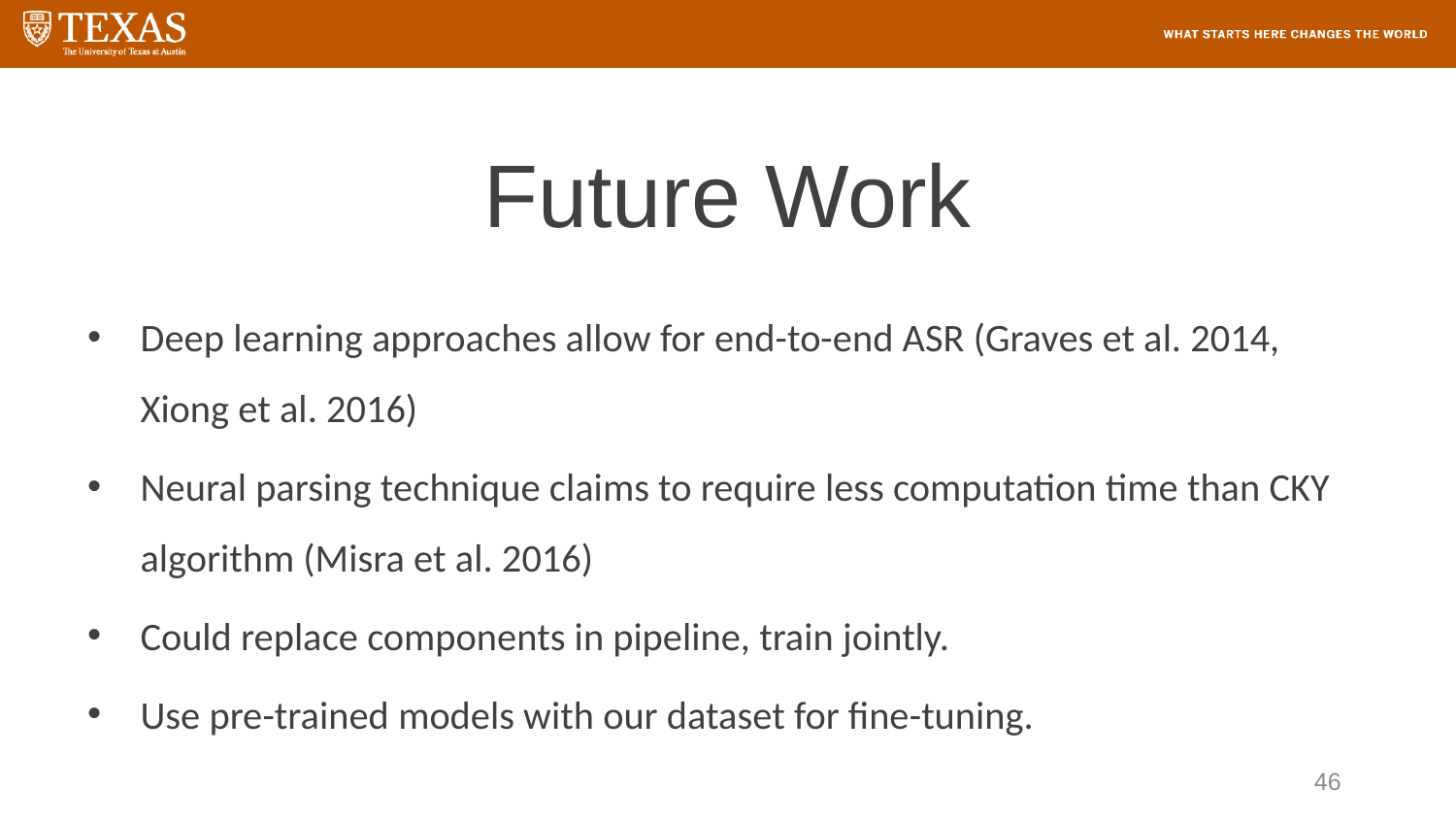

# Future Work
Deep learning approaches allow for end-to-end ASR (Graves et al. 2014, Xiong et al. 2016)
Neural parsing technique claims to require less computation time than CKY algorithm (Misra et al. 2016)
Could replace components in pipeline, train jointly.
Use pre-trained models with our dataset for fine-tuning.

46